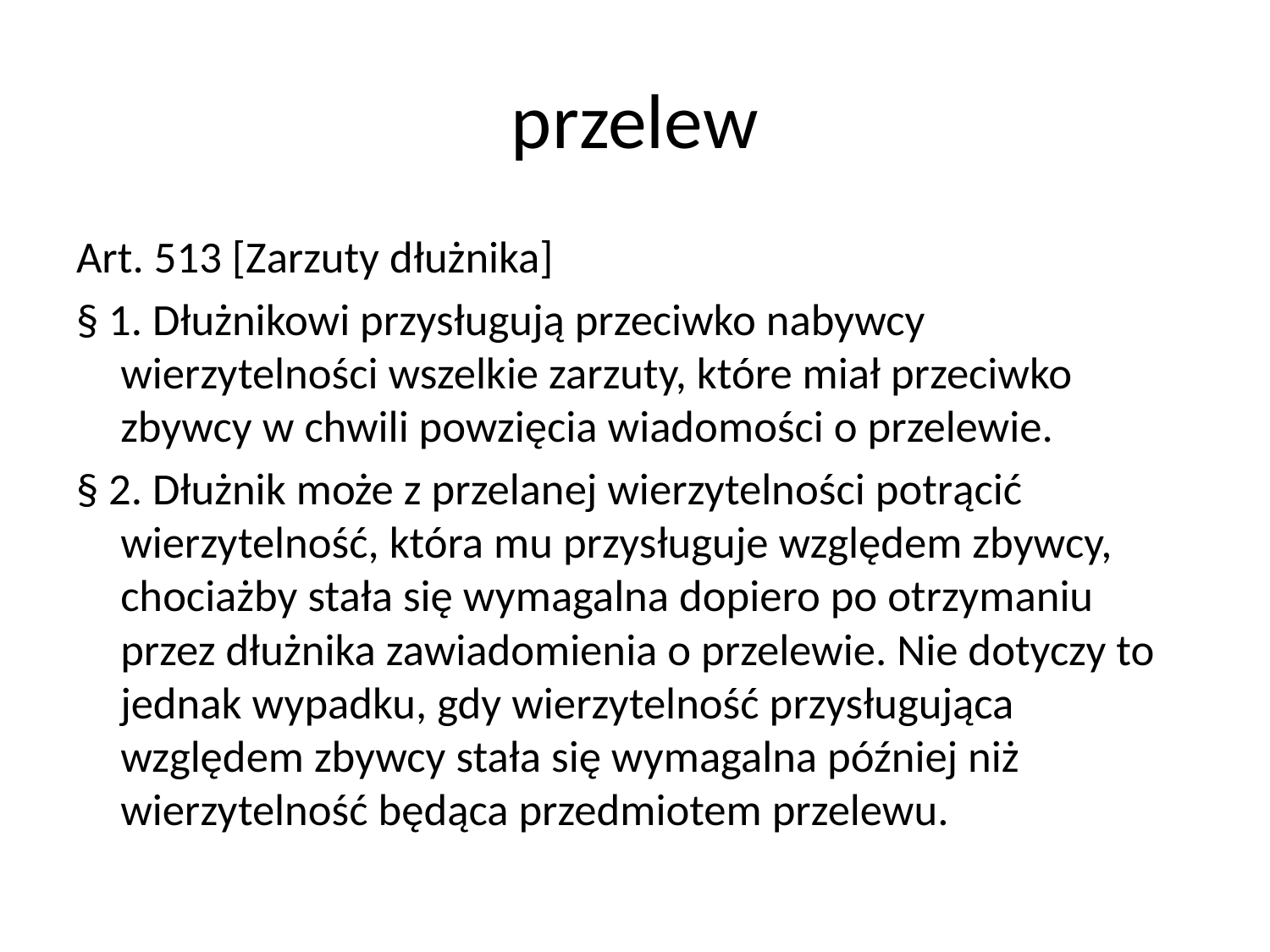

# przelew
Art. 513 [Zarzuty dłużnika]
§ 1. Dłużnikowi przysługują przeciwko nabywcy wierzytelności wszelkie zarzuty, które miał przeciwko zbywcy w chwili powzięcia wiadomości o przelewie.
§ 2. Dłużnik może z przelanej wierzytelności potrącić wierzytelność, która mu przysługuje względem zbywcy, chociażby stała się wymagalna dopiero po otrzymaniu przez dłużnika zawiadomienia o przelewie. Nie dotyczy to jednak wypadku, gdy wierzytelność przysługująca względem zbywcy stała się wymagalna później niż wierzytelność będąca przedmiotem przelewu.